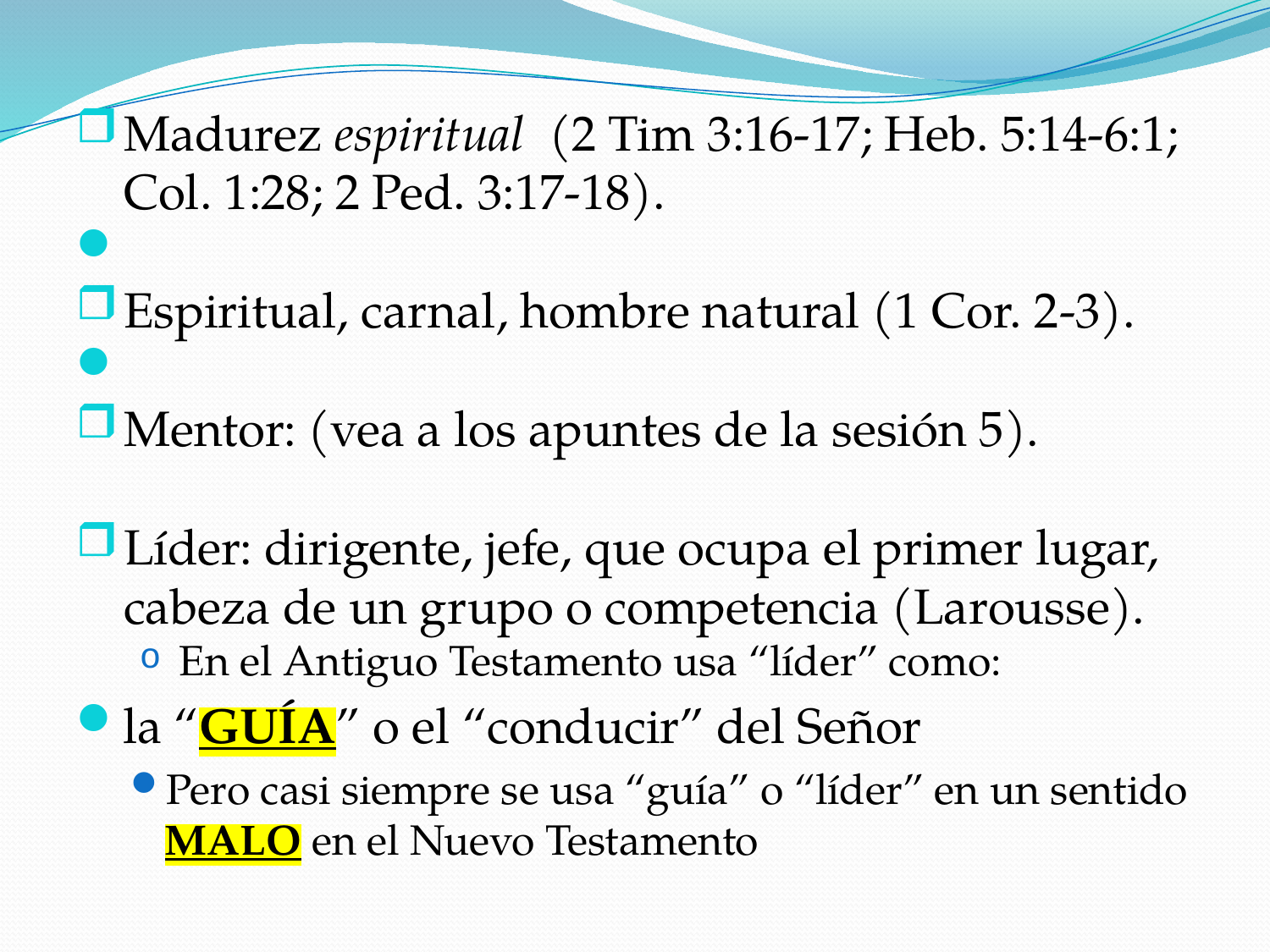

Madurez espiritual  (2 Tim 3:16-17; Heb. 5:14-6:1; Col. 1:28; 2 Ped. 3:17-18).

Espiritual, carnal, hombre natural (1 Cor. 2-3).

Mentor: (vea a los apuntes de la sesión 5).

Líder: dirigente, jefe, que ocupa el primer lugar, cabeza de un grupo o competencia (Larousse).
En el Antiguo Testamento usa “líder” como:
la “GUÍA” o el “conducir” del Señor
Pero casi siempre se usa “guía” o “líder” en un sentido MALO en el Nuevo Testamento